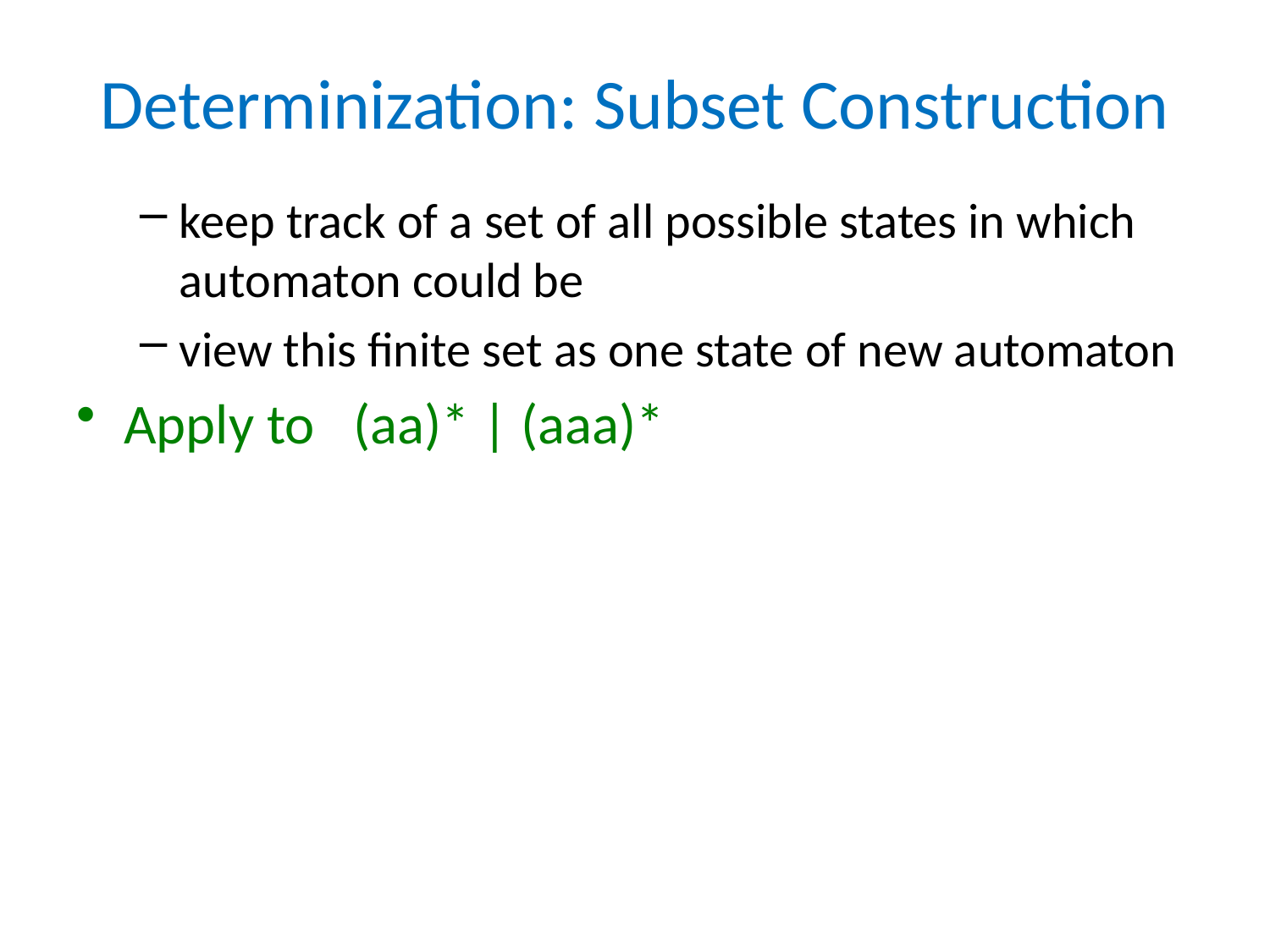

# Determinization: Subset Construction
keep track of a set of all possible states in which automaton could be
view this finite set as one state of new automaton
Apply to   (aa)* | (aaa)*